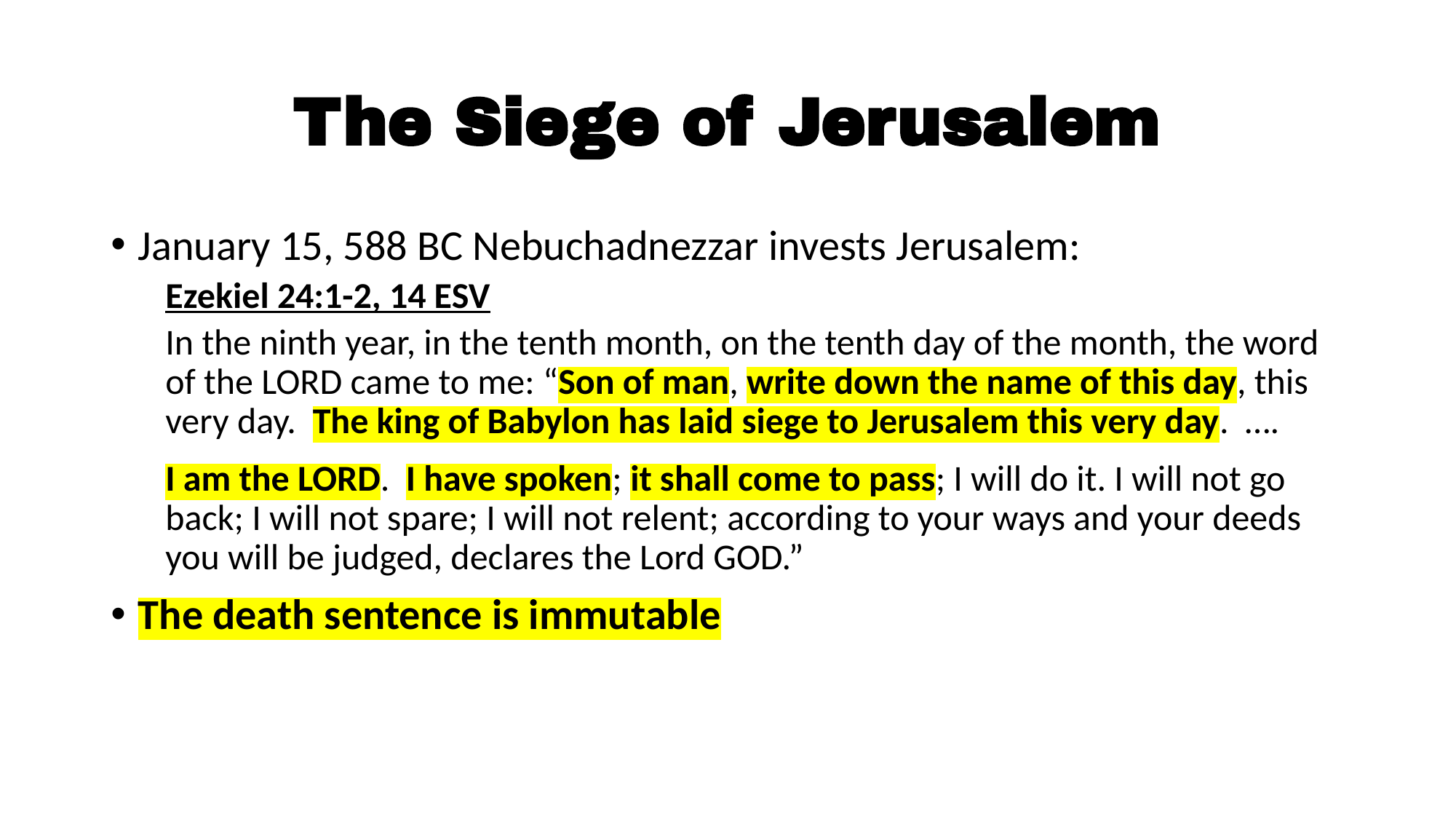

# The Siege of Jerusalem
January 15, 588 BC Nebuchadnezzar invests Jerusalem:
Ezekiel 24:1-2, 14 ESV
In the ninth year, in the tenth month, on the tenth day of the month, the word of the LORD came to me: “Son of man, write down the name of this day, this very day.  The king of Babylon has laid siege to Jerusalem this very day.  ….
I am the LORD.  I have spoken; it shall come to pass; I will do it. I will not go back; I will not spare; I will not relent; according to your ways and your deeds you will be judged, declares the Lord GOD.”
The death sentence is immutable